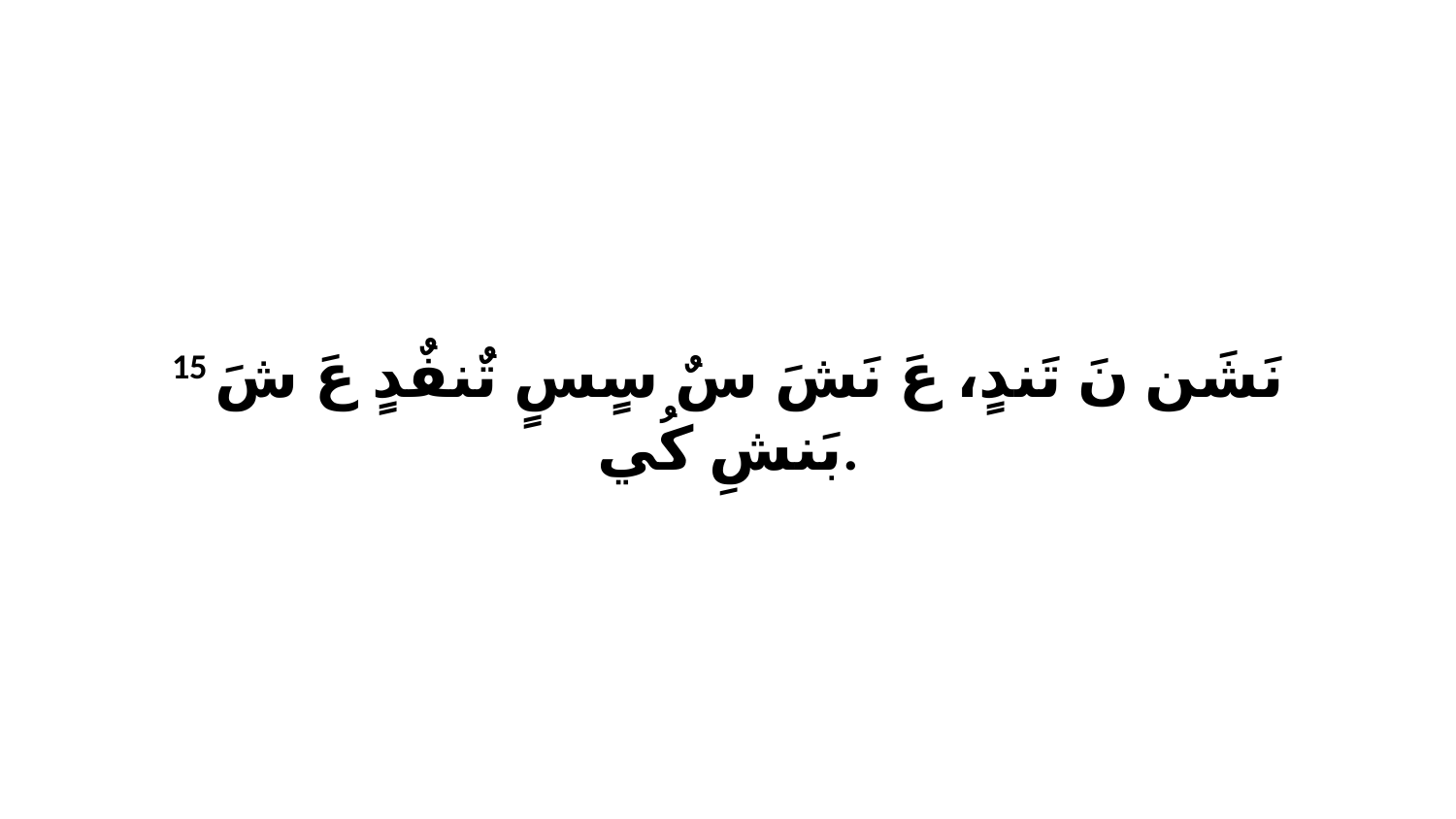

15 نَشَن نَ تَندٍ، عَ نَشَ سٌ سٍسٍ تٌنفٌدٍ عَ شَ بَنشِ كُي.